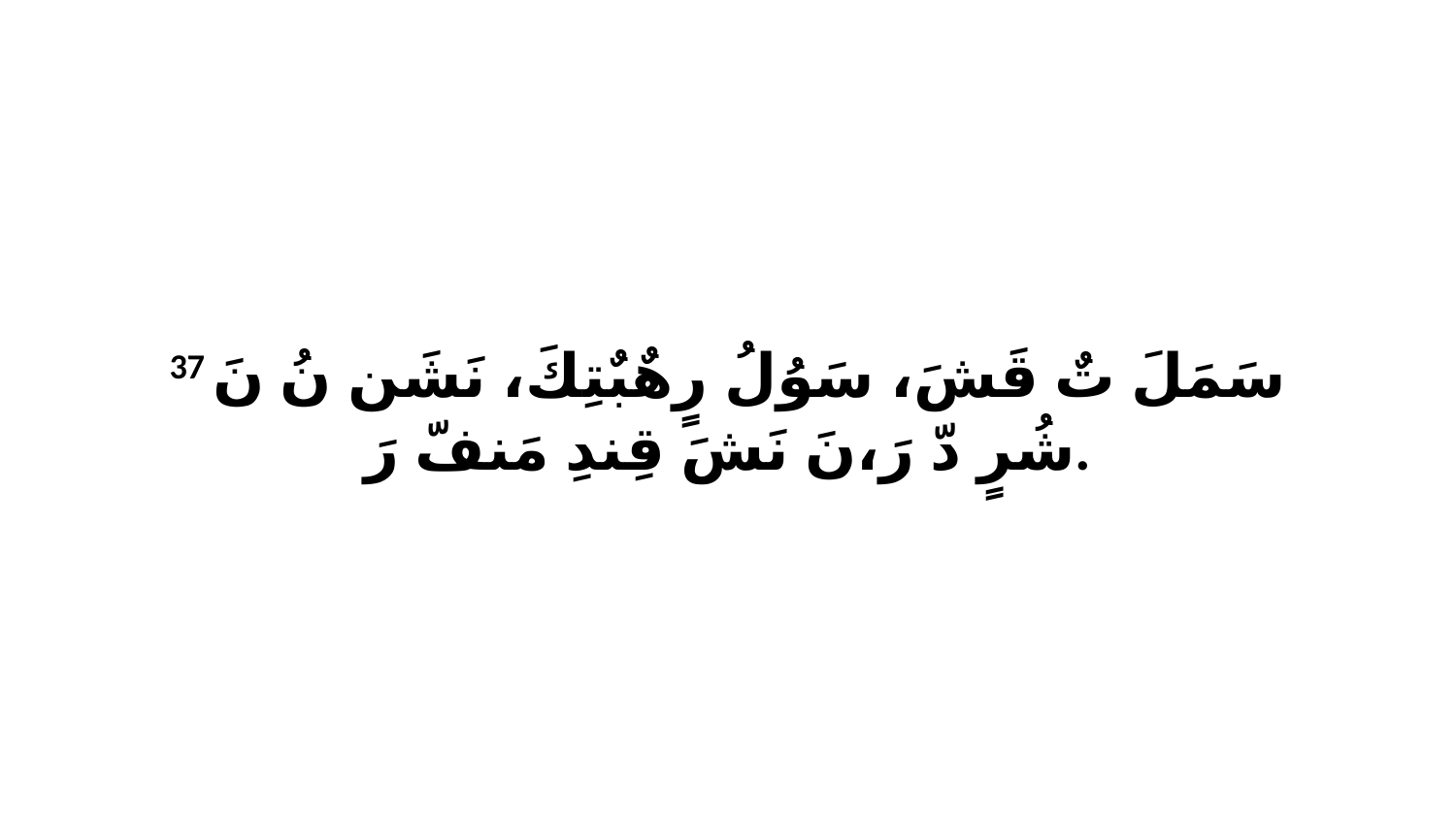

37 سَمَلَ تٌ قَشَ، سَوُلُ رٍهٌبٌتِكَ، نَشَن نُ نَ شُرٍ دّ رَ،نَ نَشَ قِندِ مَنفّ رَ.